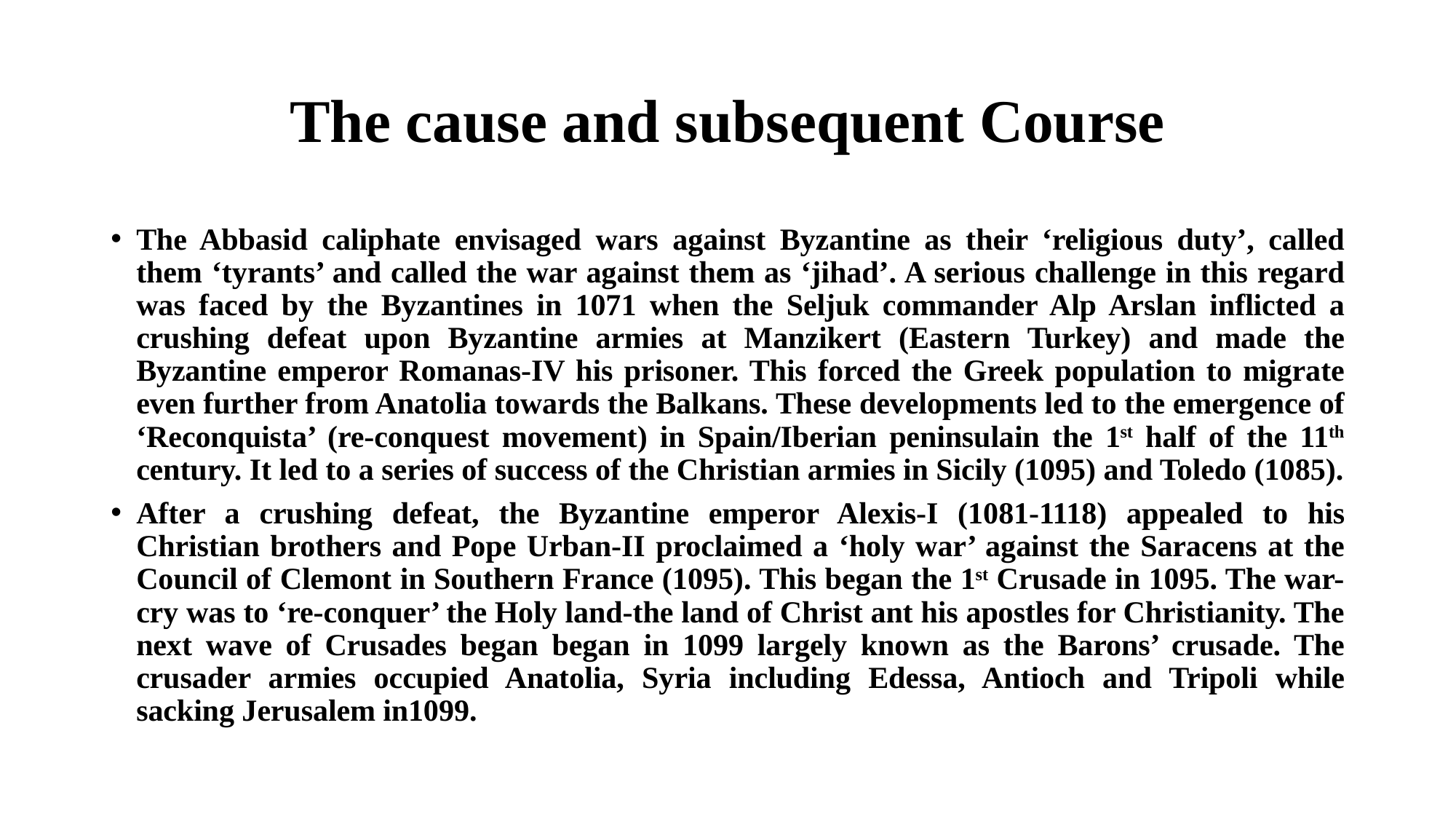

# The cause and subsequent Course
The Abbasid caliphate envisaged wars against Byzantine as their ‘religious duty’, called them ‘tyrants’ and called the war against them as ‘jihad’. A serious challenge in this regard was faced by the Byzantines in 1071 when the Seljuk commander Alp Arslan inflicted a crushing defeat upon Byzantine armies at Manzikert (Eastern Turkey) and made the Byzantine emperor Romanas-IV his prisoner. This forced the Greek population to migrate even further from Anatolia towards the Balkans. These developments led to the emergence of ‘Reconquista’ (re-conquest movement) in Spain/Iberian peninsulain the 1st half of the 11th century. It led to a series of success of the Christian armies in Sicily (1095) and Toledo (1085).
After a crushing defeat, the Byzantine emperor Alexis-I (1081-1118) appealed to his Christian brothers and Pope Urban-II proclaimed a ‘holy war’ against the Saracens at the Council of Clemont in Southern France (1095). This began the 1st Crusade in 1095. The war-cry was to ‘re-conquer’ the Holy land-the land of Christ ant his apostles for Christianity. The next wave of Crusades began began in 1099 largely known as the Barons’ crusade. The crusader armies occupied Anatolia, Syria including Edessa, Antioch and Tripoli while sacking Jerusalem in1099.